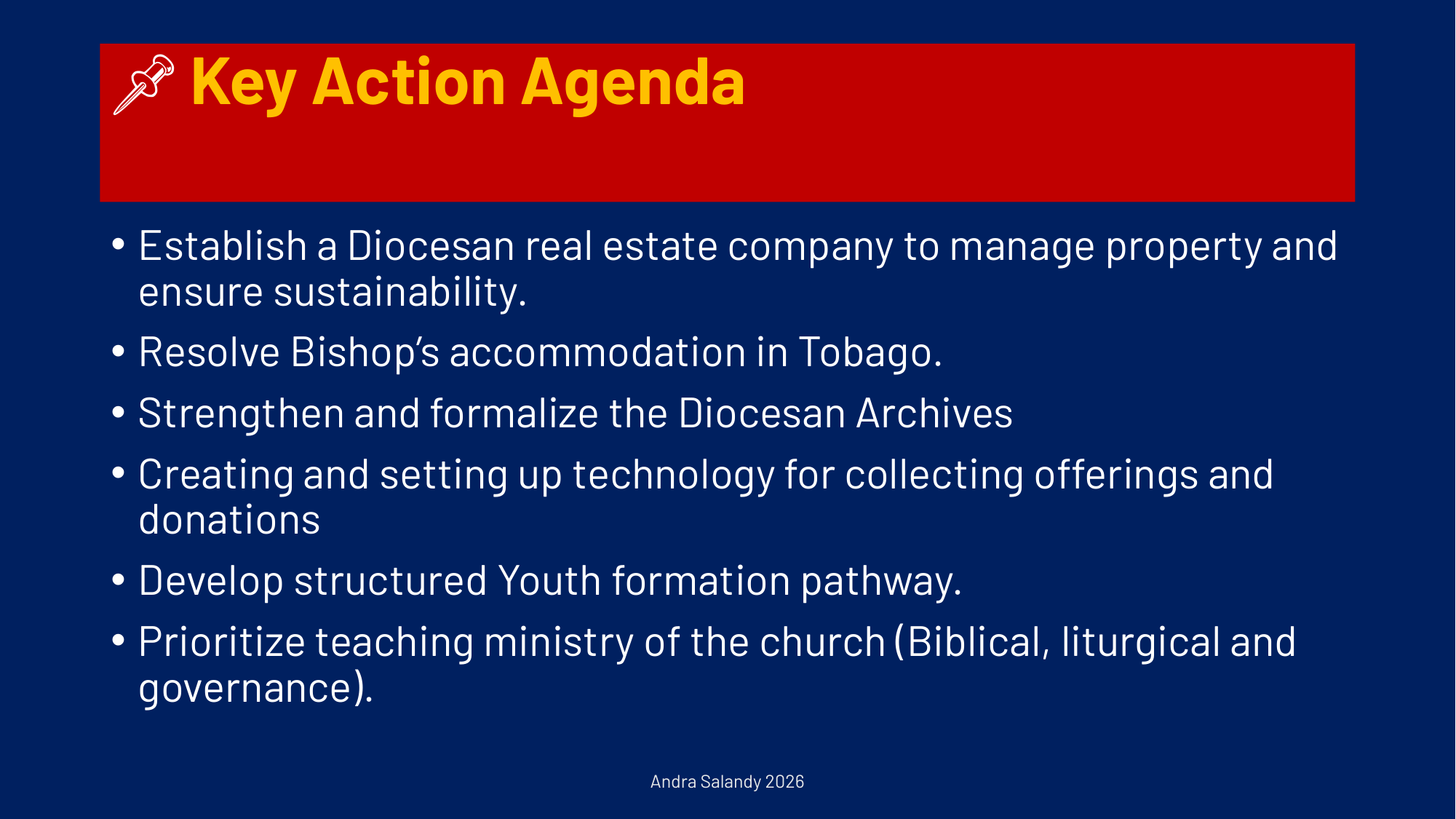

# 📌 Key Action Agenda
Establish a Diocesan real estate company to manage property and ensure sustainability.
Resolve Bishop’s accommodation in Tobago.
Strengthen and formalize the Diocesan Archives
Creating and setting up technology for collecting offerings and donations
Develop structured Youth formation pathway.
Prioritize teaching ministry of the church (Biblical, liturgical and governance).
Andra Salandy 2026